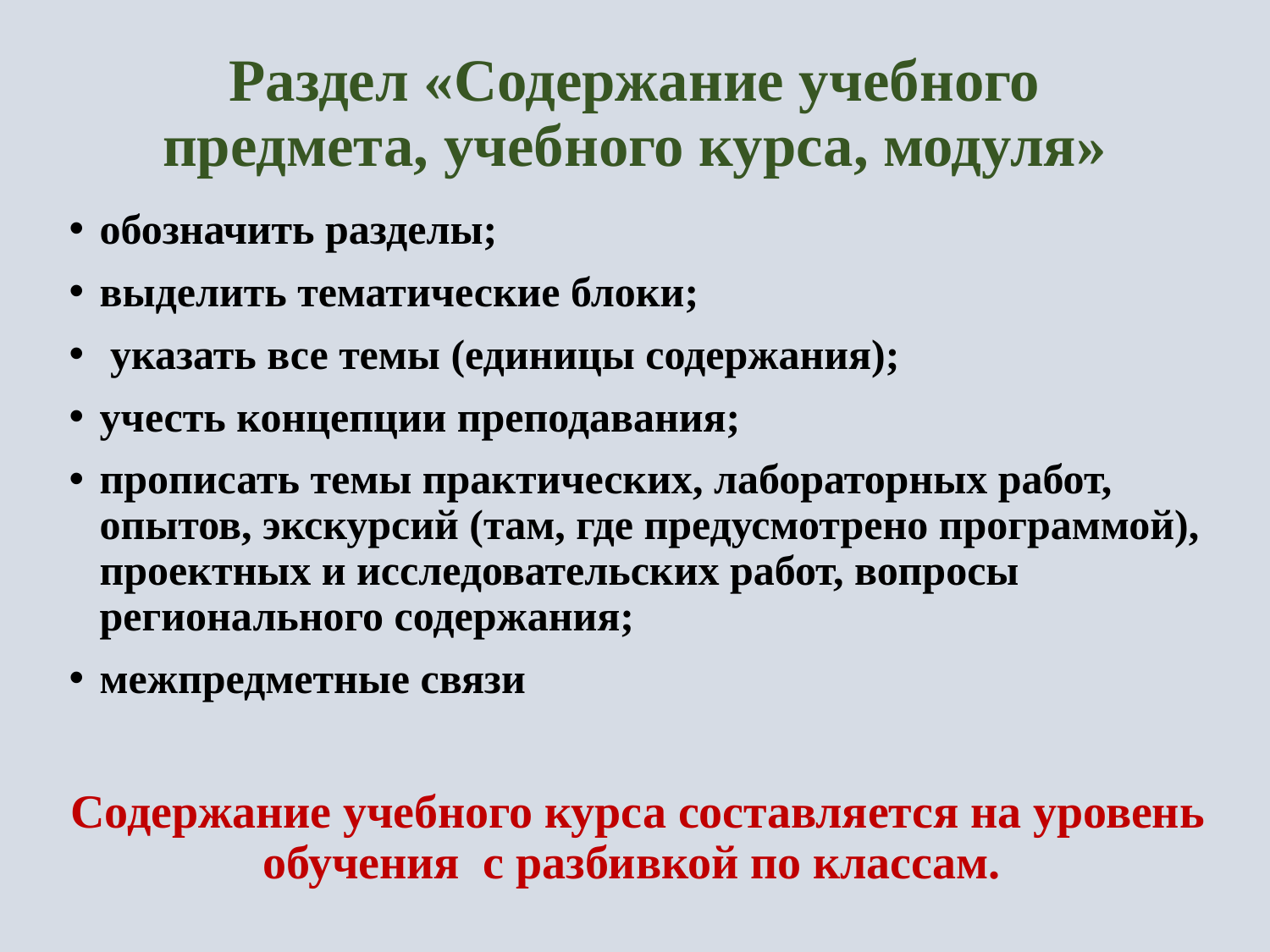

# Раздел «Содержание учебного предмета, учебного курса, модуля»
обозначить разделы;
выделить тематические блоки;
 указать все темы (единицы содержания);
учесть концепции преподавания;
прописать темы практических, лабораторных работ, опытов, экскурсий (там, где предусмотрено программой), проектных и исследовательских работ, вопросы регионального содержания;
межпредметные связи

Содержание учебного курса составляется на уровень обучения  с разбивкой по классам.